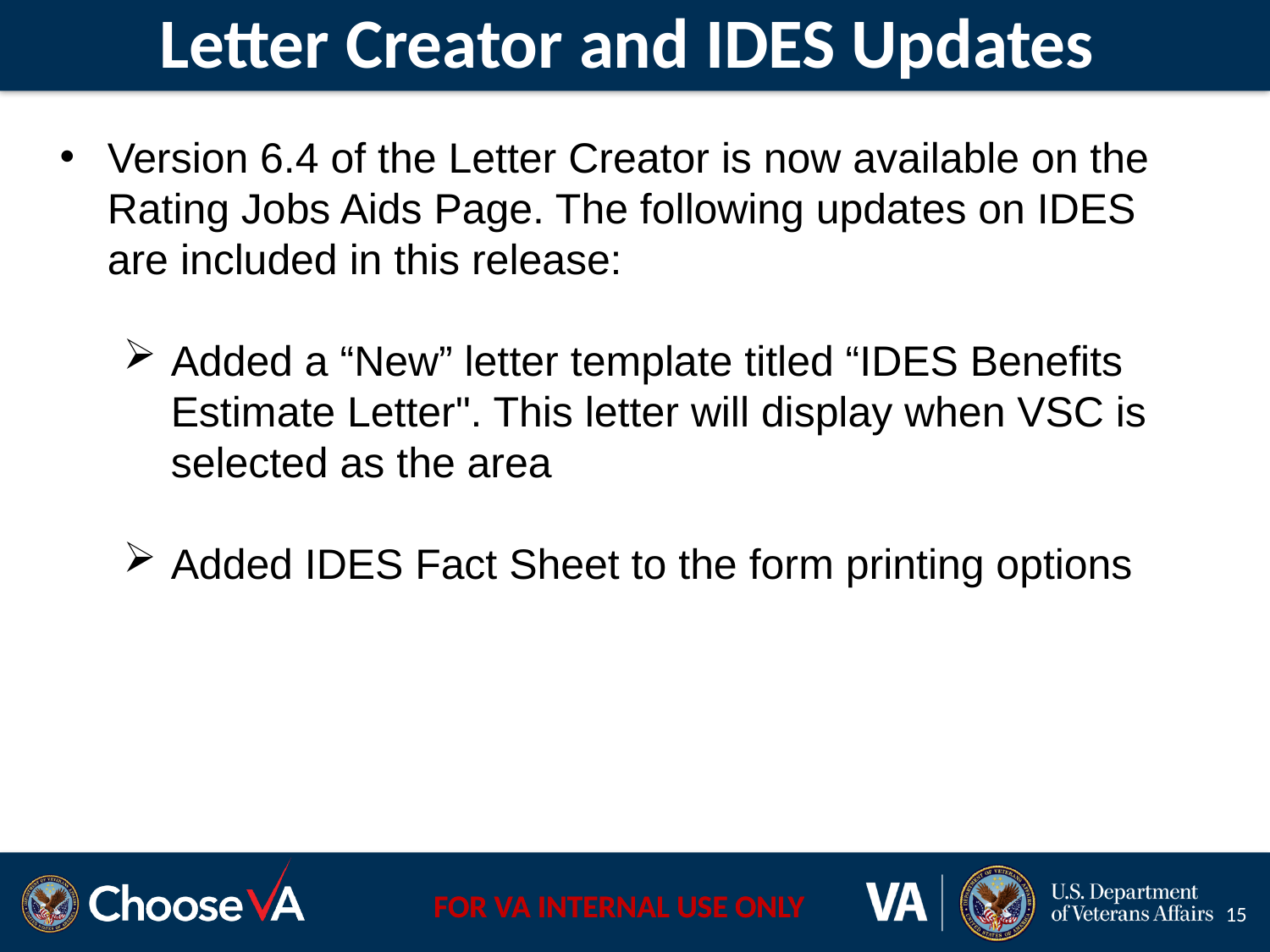

# Letter Creator and IDES Updates
Version 6.4 of the Letter Creator is now available on the Rating Jobs Aids Page. The following updates on IDES are included in this release:

Added a “New” letter template titled “IDES Benefits Estimate Letter". This letter will display when VSC is selected as the area

Added IDES Fact Sheet to the form printing options

15